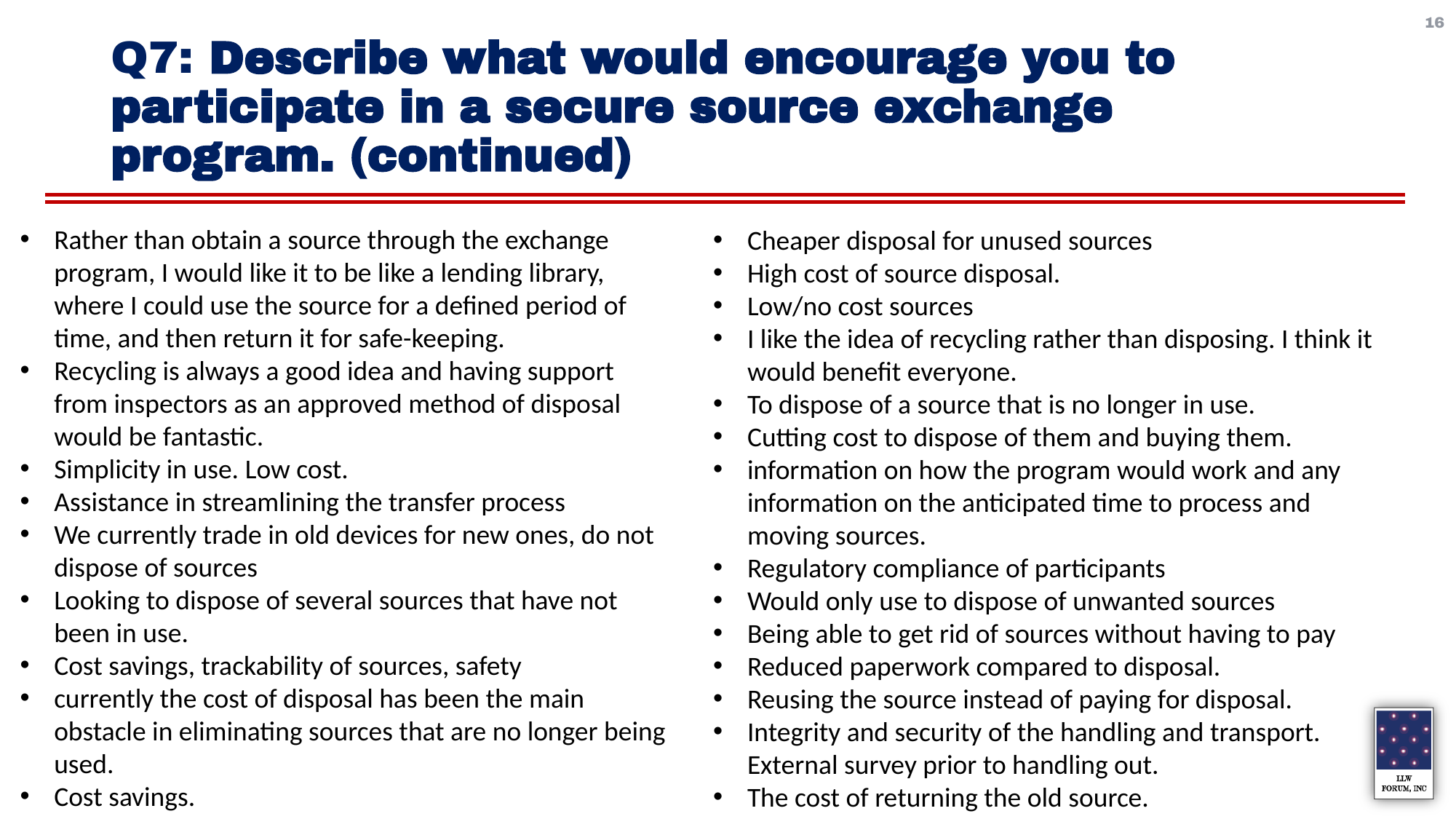

16
# Q7: Describe what would encourage you to participate in a secure source exchange program. (continued)
Rather than obtain a source through the exchange program, I would like it to be like a lending library, where I could use the source for a defined period of time, and then return it for safe-keeping.
Recycling is always a good idea and having support from inspectors as an approved method of disposal would be fantastic.
Simplicity in use. Low cost.
Assistance in streamlining the transfer process
We currently trade in old devices for new ones, do not dispose of sources
Looking to dispose of several sources that have not been in use.
Cost savings, trackability of sources, safety
currently the cost of disposal has been the main obstacle in eliminating sources that are no longer being used.
Cost savings.

Cheaper disposal for unused sources
High cost of source disposal.
Low/no cost sources
I like the idea of recycling rather than disposing. I think it would benefit everyone.
To dispose of a source that is no longer in use.
Cutting cost to dispose of them and buying them.
information on how the program would work and any information on the anticipated time to process and moving sources.
Regulatory compliance of participants
Would only use to dispose of unwanted sources
Being able to get rid of sources without having to pay
Reduced paperwork compared to disposal.
Reusing the source instead of paying for disposal.
Integrity and security of the handling and transport. External survey prior to handling out.
The cost of returning the old source.